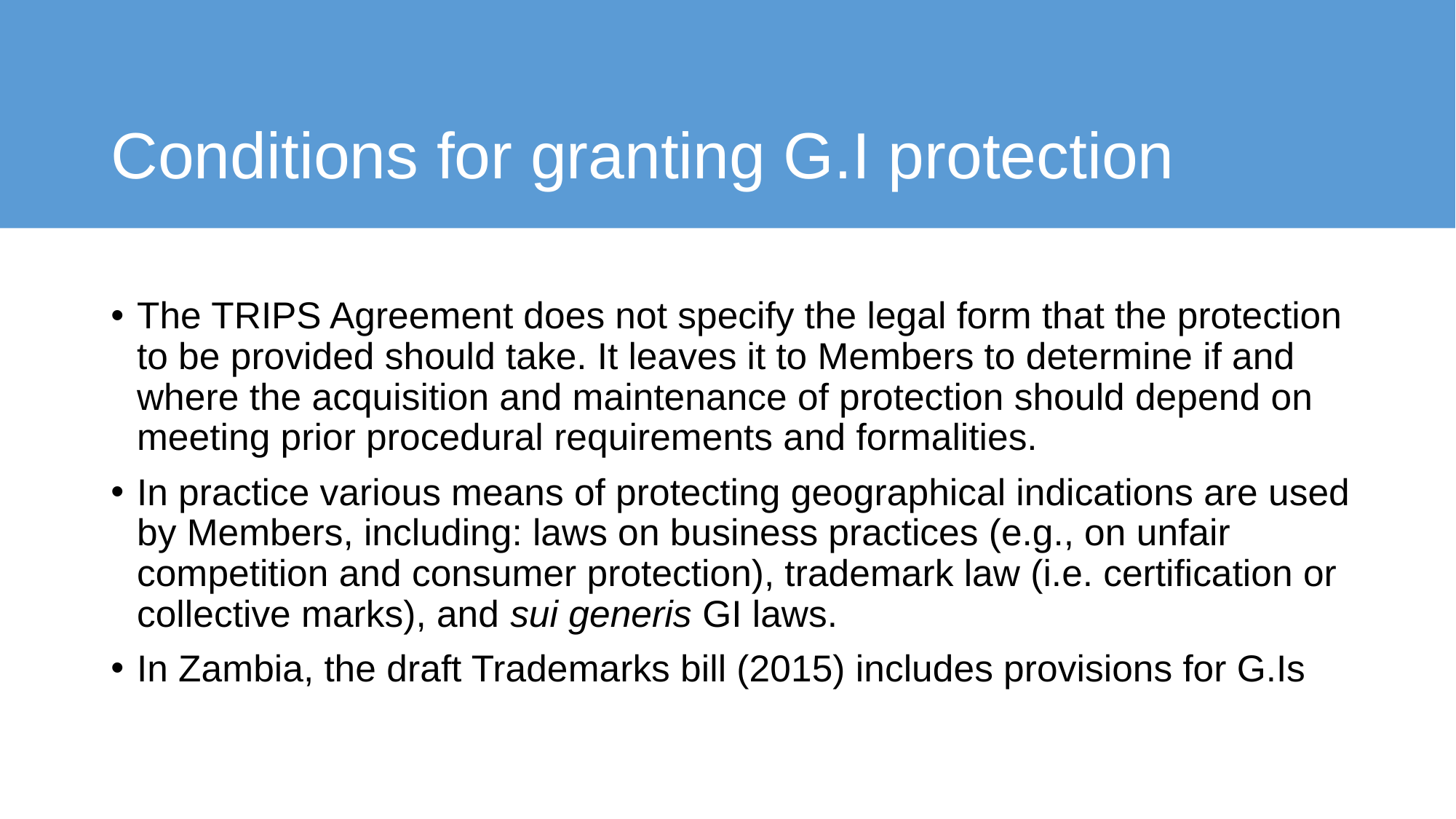

# Conditions for granting G.I protection
The TRIPS Agreement does not specify the legal form that the protection to be provided should take. It leaves it to Members to determine if and where the acquisition and maintenance of protection should depend on meeting prior procedural requirements and formalities.
In practice various means of protecting geographical indications are used by Members, including: laws on business practices (e.g., on unfair competition and consumer protection), trademark law (i.e. certification or collective marks), and sui generis GI laws.
In Zambia, the draft Trademarks bill (2015) includes provisions for G.Is